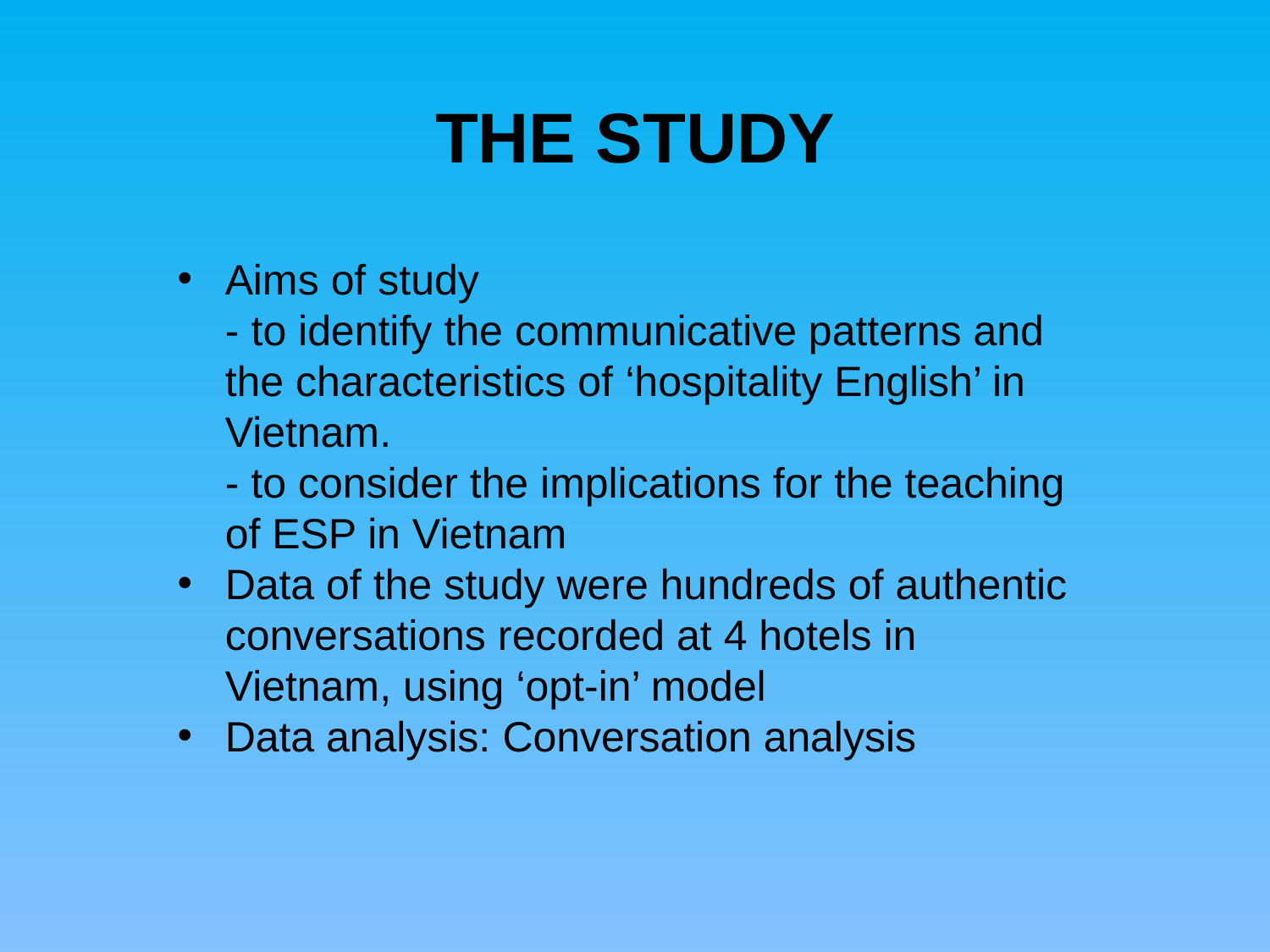

THE STUDY
Aims of study
	- to identify the communicative patterns and the characteristics of ‘hospitality English’ in Vietnam.
	- to consider the implications for the teaching of ESP in Vietnam
Data of the study were hundreds of authentic conversations recorded at 4 hotels in Vietnam, using ‘opt-in’ model
Data analysis: Conversation analysis